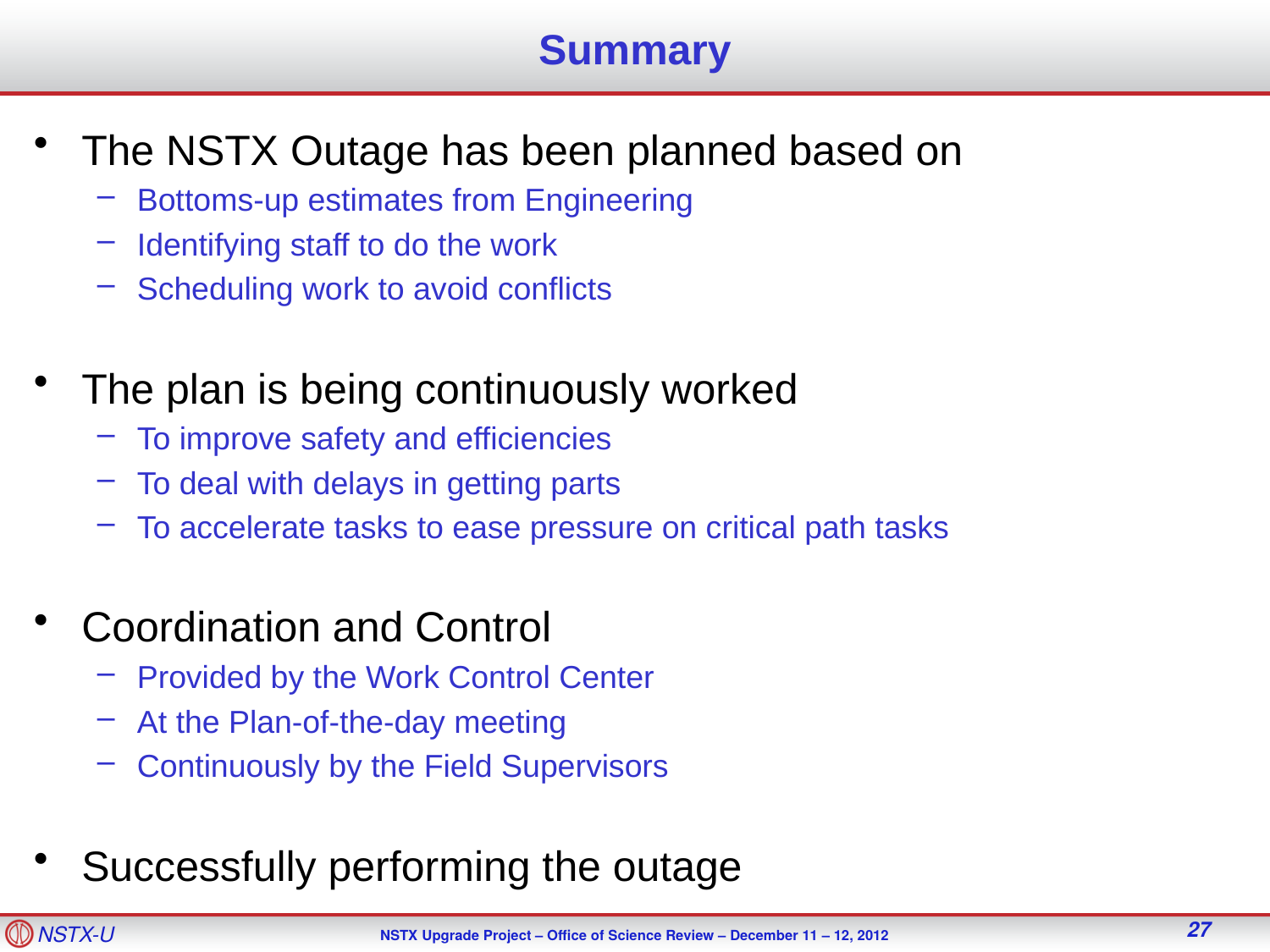

Summary
The NSTX Outage has been planned based on
Bottoms-up estimates from Engineering
Identifying staff to do the work
Scheduling work to avoid conflicts

The plan is being continuously worked
To improve safety and efficiencies
To deal with delays in getting parts
To accelerate tasks to ease pressure on critical path tasks

Coordination and Control
Provided by the Work Control Center
At the Plan-of-the-day meeting
Continuously by the Field Supervisors

Successfully performing the outage